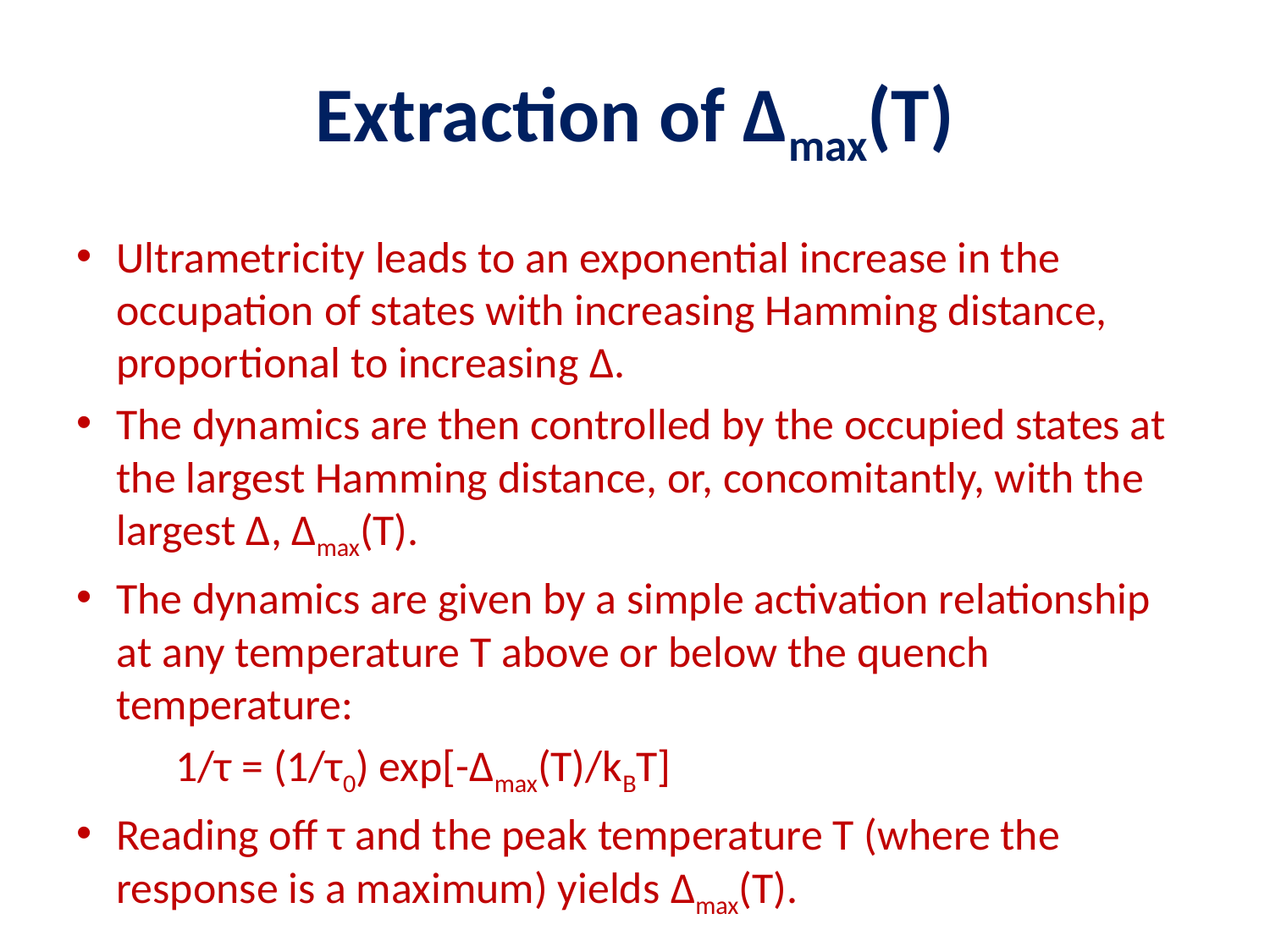

# Extraction of Δmax(T)
Ultrametricity leads to an exponential increase in the occupation of states with increasing Hamming distance, proportional to increasing Δ.
The dynamics are then controlled by the occupied states at the largest Hamming distance, or, concomitantly, with the largest Δ, Δmax(T).
The dynamics are given by a simple activation relationship at any temperature T above or below the quench temperature:
		1/τ = (1/τ0) exp[-Δmax(T)/kBT]
Reading off τ and the peak temperature T (where the response is a maximum) yields Δmax(T).